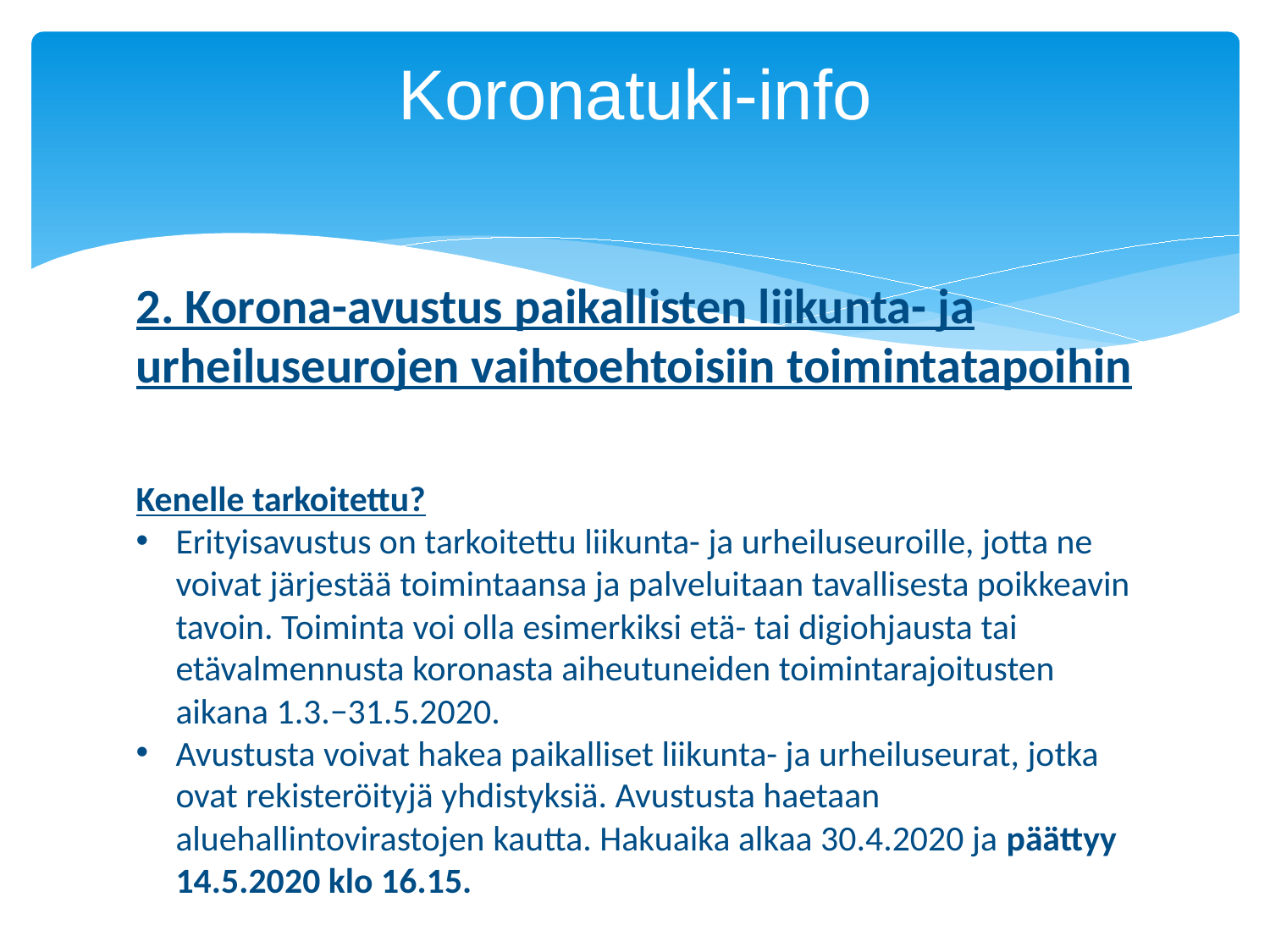

# Koronatuki-info

2. Korona-avustus paikallisten liikunta- ja urheiluseurojen vaihtoehtoisiin toimintatapoihin

Kenelle tarkoitettu?
Erityisavustus on tarkoitettu liikunta- ja urheiluseuroille, jotta ne voivat järjestää toimintaansa ja palveluitaan tavallisesta poikkeavin tavoin. Toiminta voi olla esimerkiksi etä- tai digiohjausta tai etävalmennusta koronasta aiheutuneiden toimintarajoitusten aikana 1.3.−31.5.2020.
Avustusta voivat hakea paikalliset liikunta- ja urheiluseurat, jotka ovat rekisteröityjä yhdistyksiä. Avustusta haetaan aluehallintovirastojen kautta. Hakuaika alkaa 30.4.2020 ja päättyy 14.5.2020 klo 16.15.